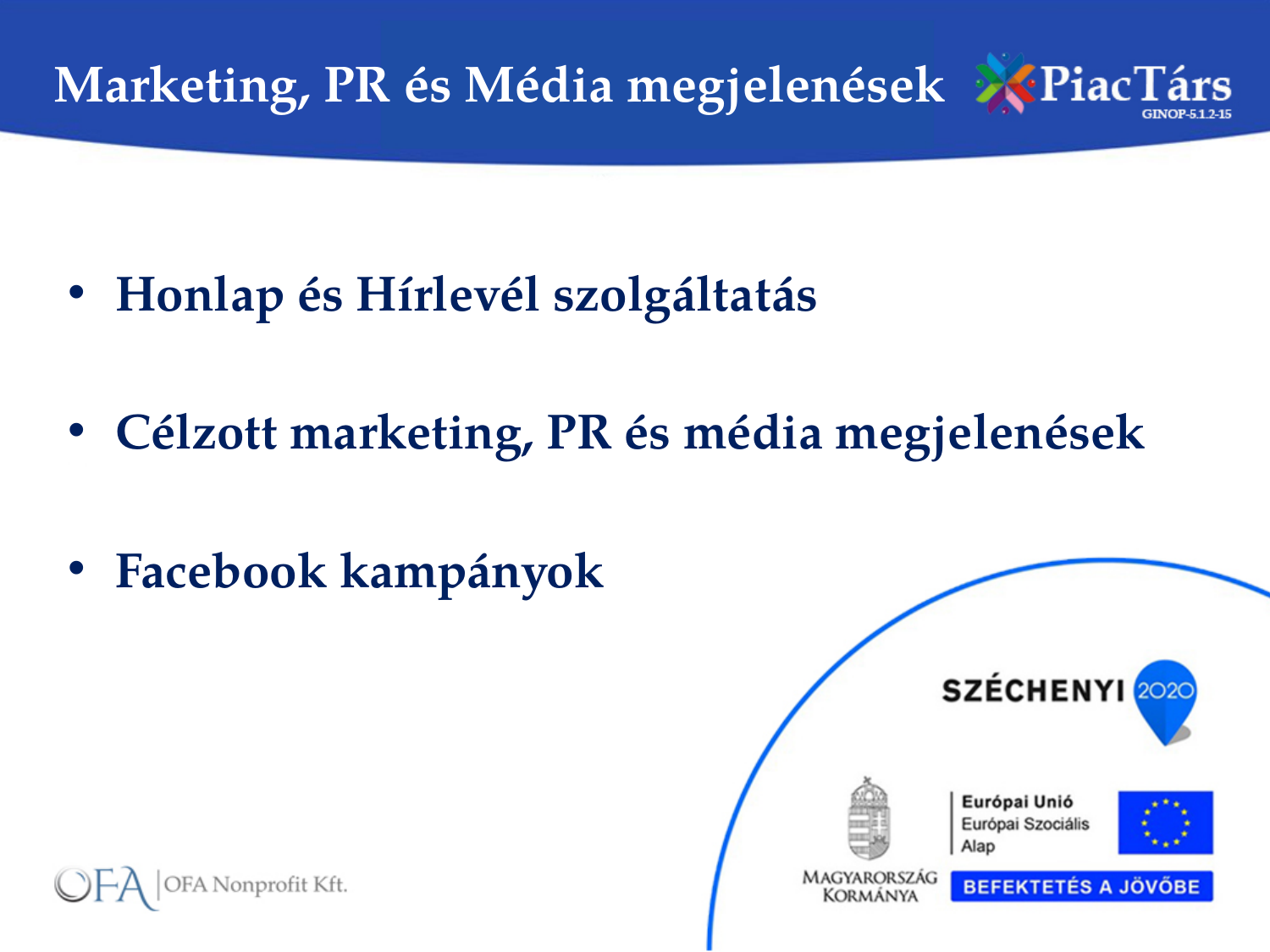

# Marketing, PR és Média megjelenések

Honlap és Hírlevél szolgáltatás

Célzott marketing, PR és média megjelenések

Facebook kampányok